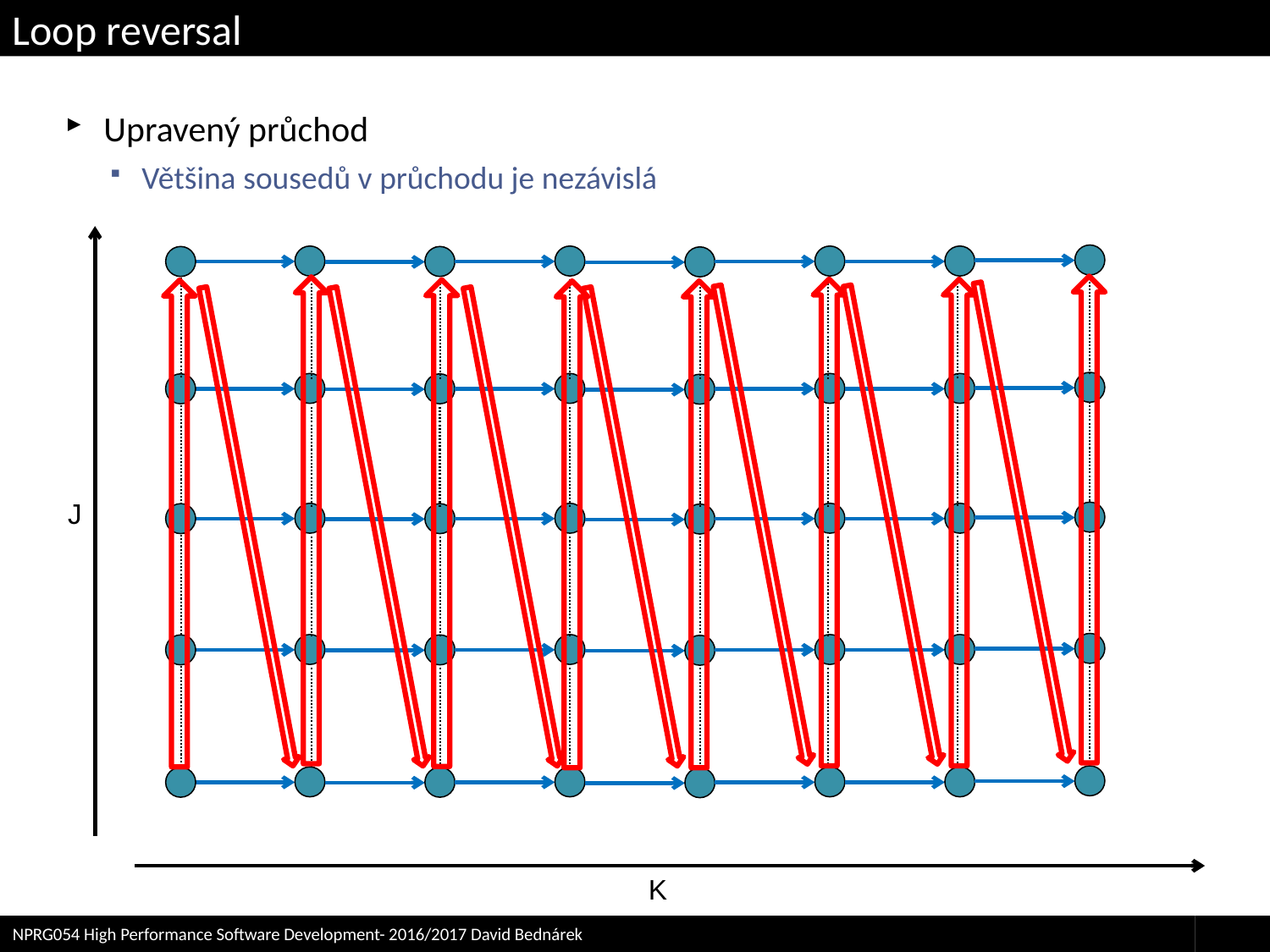

# Loop reversal
Upravený průchod
Většina sousedů v průchodu je nezávislá

J

K

NPRG054 High Performance Software Development- 2016/2017 David Bednárek
4